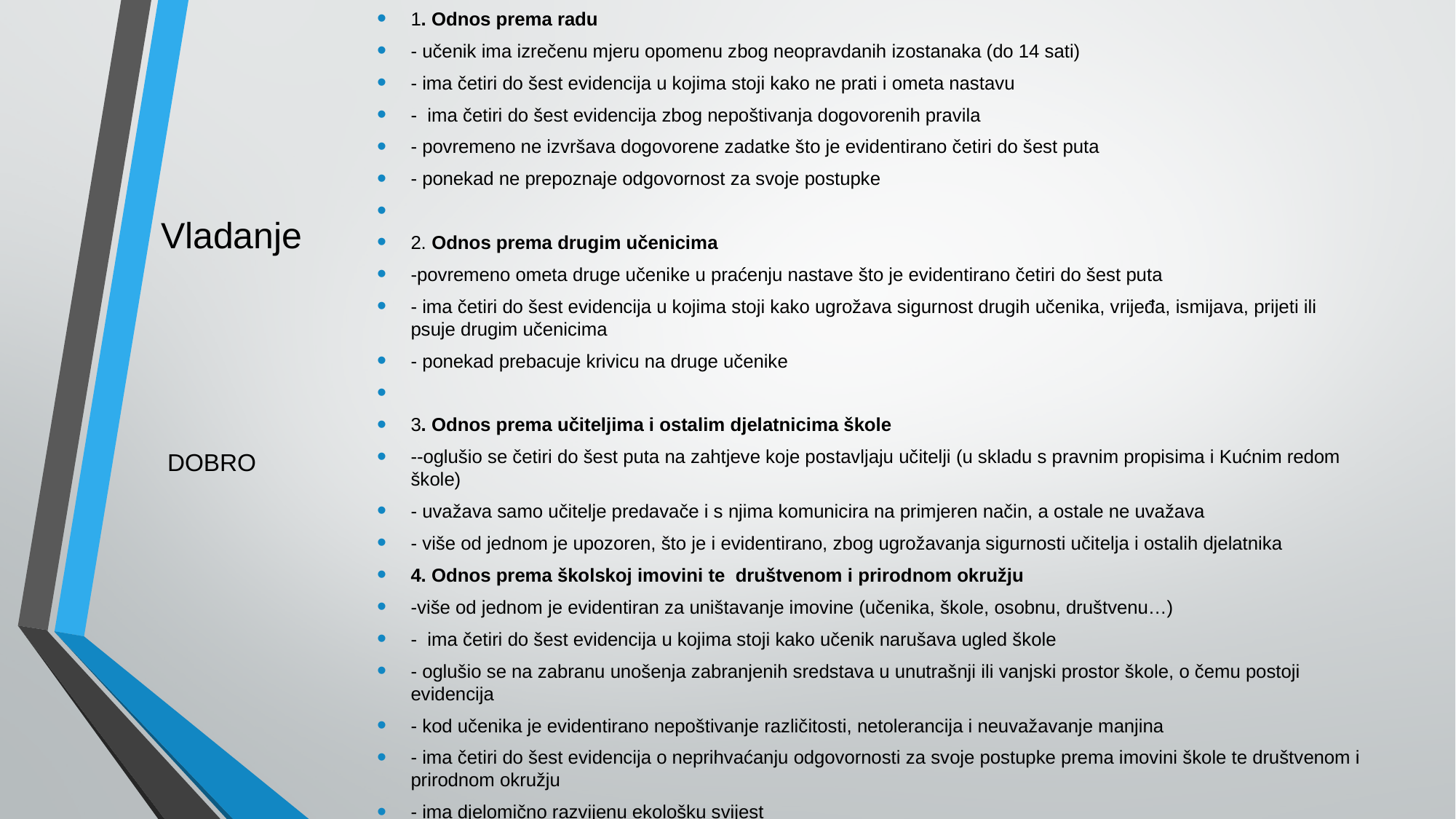

1. Odnos prema radu
- učenik ima izrečenu mjeru opomenu zbog neopravdanih izostanaka (do 14 sati)
- ima četiri do šest evidencija u kojima stoji kako ne prati i ometa nastavu
-  ima četiri do šest evidencija zbog nepoštivanja dogovorenih pravila
- povremeno ne izvršava dogovorene zadatke što je evidentirano četiri do šest puta
- ponekad ne prepoznaje odgovornost za svoje postupke

2. Odnos prema drugim učenicima
-povremeno ometa druge učenike u praćenju nastave što je evidentirano četiri do šest puta
- ima četiri do šest evidencija u kojima stoji kako ugrožava sigurnost drugih učenika, vrijeđa, ismijava, prijeti ili psuje drugim učenicima
- ponekad prebacuje krivicu na druge učenike

3. Odnos prema učiteljima i ostalim djelatnicima škole
--oglušio se četiri do šest puta na zahtjeve koje postavljaju učitelji (u skladu s pravnim propisima i Kućnim redom škole)
- uvažava samo učitelje predavače i s njima komunicira na primjeren način, a ostale ne uvažava
- više od jednom je upozoren, što je i evidentirano, zbog ugrožavanja sigurnosti učitelja i ostalih djelatnika
4. Odnos prema školskoj imovini te  društvenom i prirodnom okružju
-više od jednom je evidentiran za uništavanje imovine (učenika, škole, osobnu, društvenu…)
-  ima četiri do šest evidencija u kojima stoji kako učenik narušava ugled škole
- oglušio se na zabranu unošenja zabranjenih sredstava u unutrašnji ili vanjski prostor škole, o čemu postoji evidencija
- kod učenika je evidentirano nepoštivanje različitosti, netolerancija i neuvažavanje manjina
- ima četiri do šest evidencija o neprihvaćanju odgovornosti za svoje postupke prema imovini škole te društvenom i prirodnom okružju
- ima djelomično razvijenu ekološku svijest
# Vladanje
DOBRO